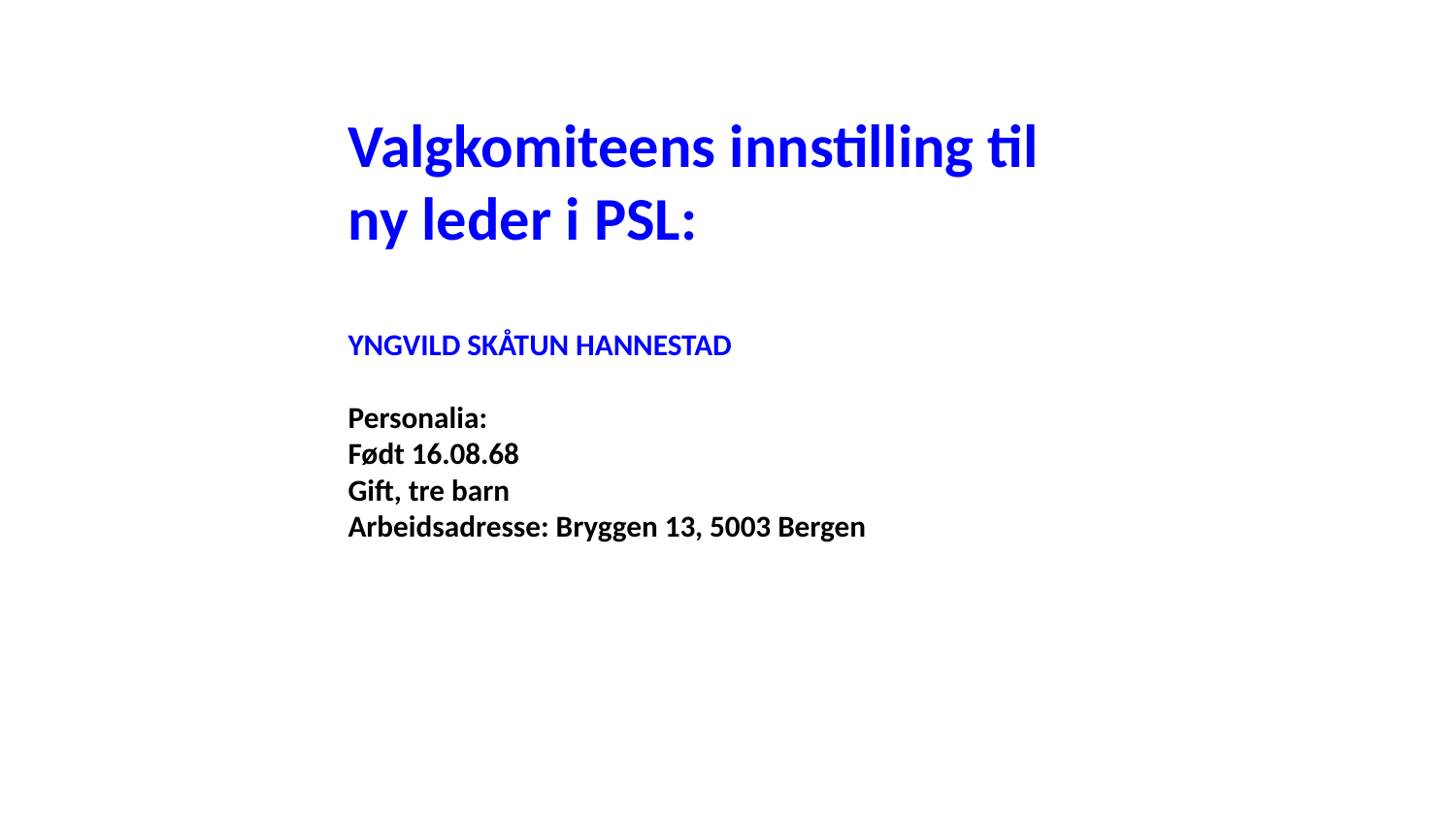

Valgkomiteens innstilling til ny leder i PSL:

YNGVILD SKÅTUN HANNESTAD

Personalia:
Født 16.08.68
Gift, tre barn
Arbeidsadresse: Bryggen 13, 5003 Bergen